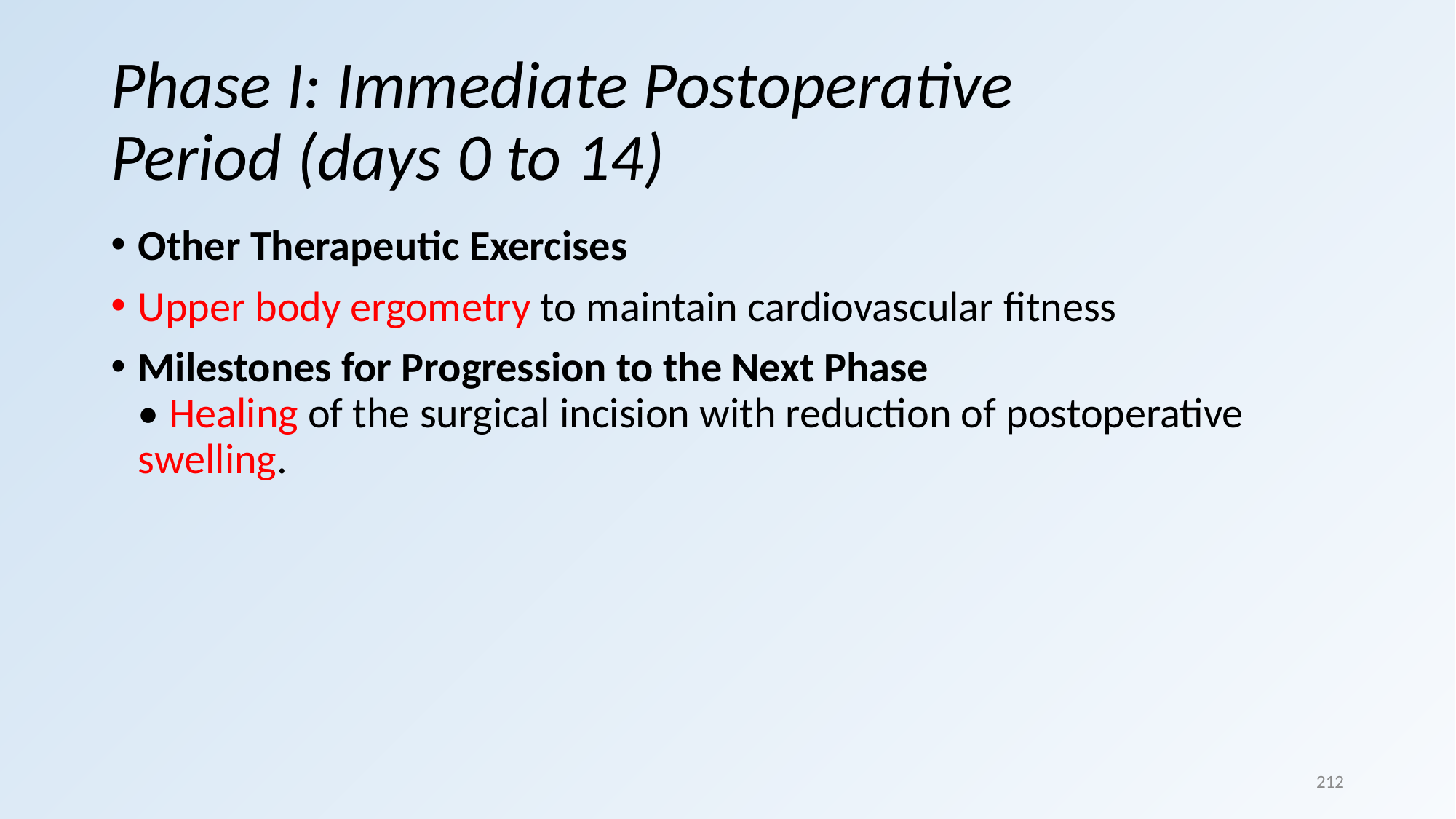

# Phase I: Immediate Postoperative Period (days 0 to 14)
Other Therapeutic Exercises
Upper body ergometry to maintain cardiovascular fitness
Milestones for Progression to the Next Phase
• Healing of the surgical incision with reduction of postoperative swelling.
212